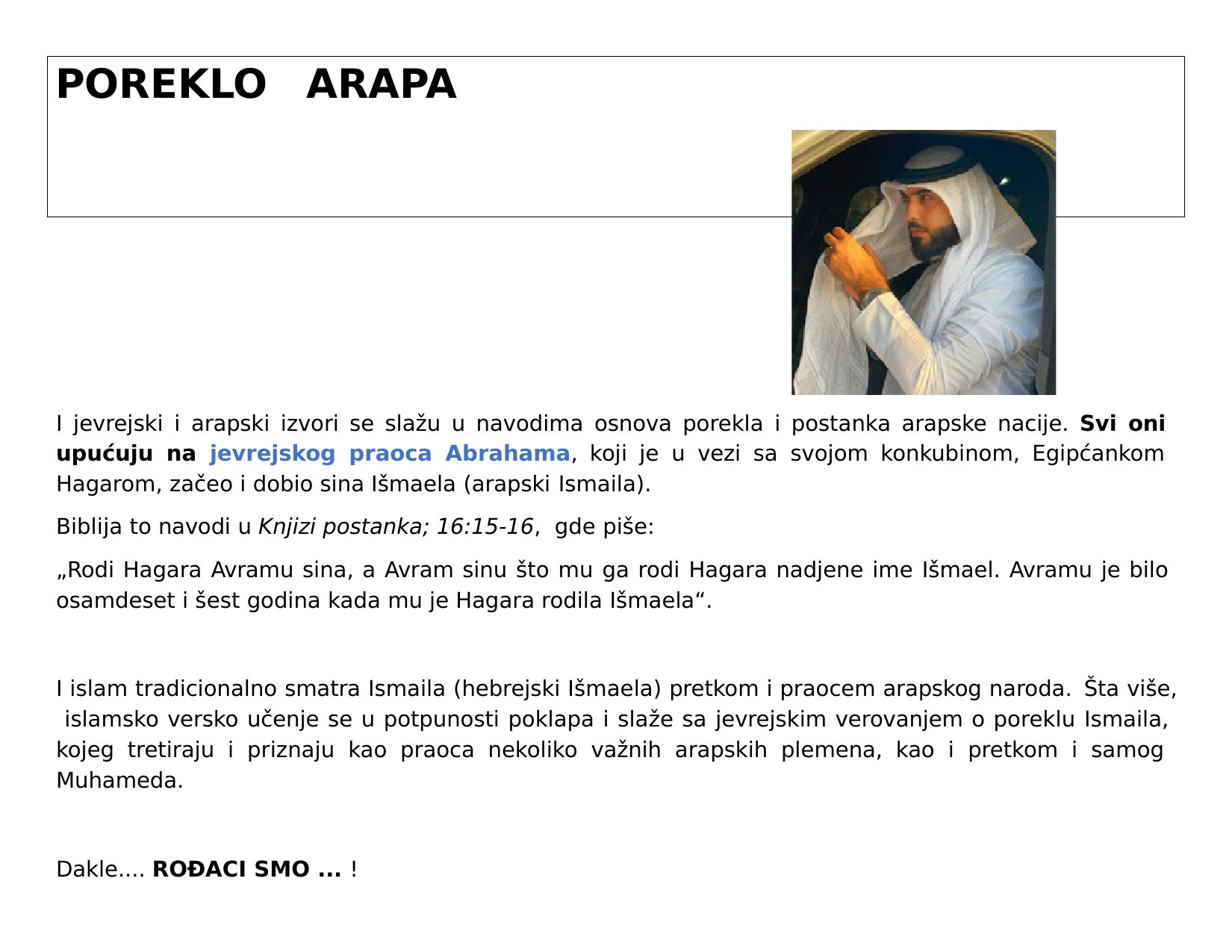

# POREKLO	ARAPA

I jevrejski i arapski izvori se slažu u navodima osnova porekla i postanka arapske nacije. Svi oni  upućuju na jevrejskog praoca Abrahama, koji je u vezi sa svojom konkubinom, Egipćankom  Hagarom, začeo i dobio sina Išmaela (arapski Ismaila).
Biblija to navodi u Knjizi postanka; 16:15-16,  gde piše:
„Rodi Hagara Avramu sina, a Avram sinu što mu ga rodi Hagara nadjene ime Išmael. Avramu je bilo  osamdeset i šest godina kada mu je Hagara rodila Išmaela“.

I islam tradicionalno smatra Ismaila (hebrejski Išmaela) pretkom i praocem arapskog naroda. Šta više,  islamsko versko učenje se u potpunosti poklapa i slaže sa jevrejskim verovanjem o poreklu Ismaila,  kojeg tretiraju i priznaju kao praoca nekoliko važnih arapskih plemena, kao i pretkom i samog  Muhameda.

Dakle.... ROĐACI SMO ... !